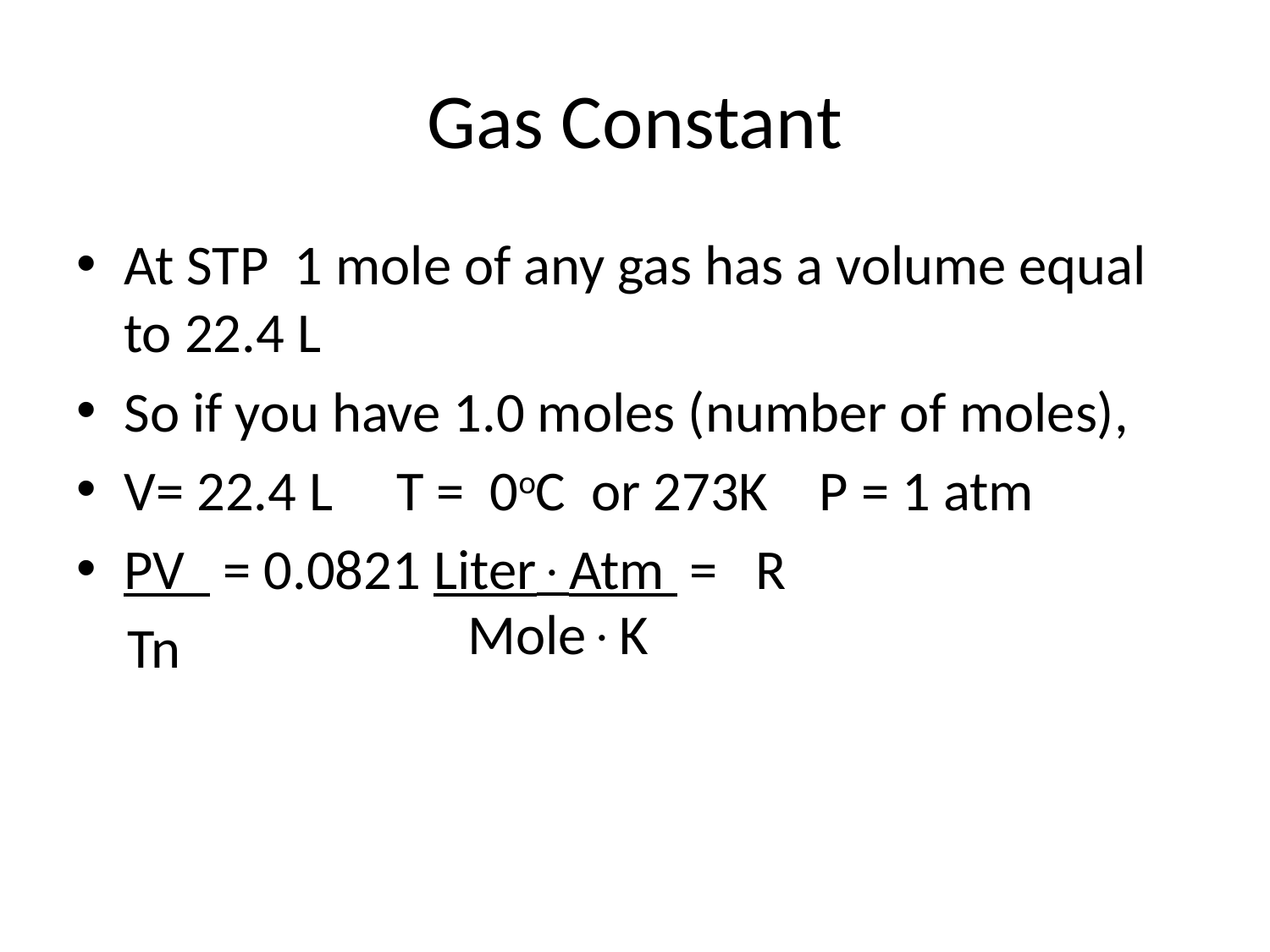

# Gas Constant
At STP  1 mole of any gas has a volume equal to 22.4 L
So if you have 1.0 moles (number of moles),
V= 22.4 L     T =  0oC  or 273K    P = 1 atm
PV   = 0.0821 Liter⋅Atm  =   R
    Tn

Mole⋅K